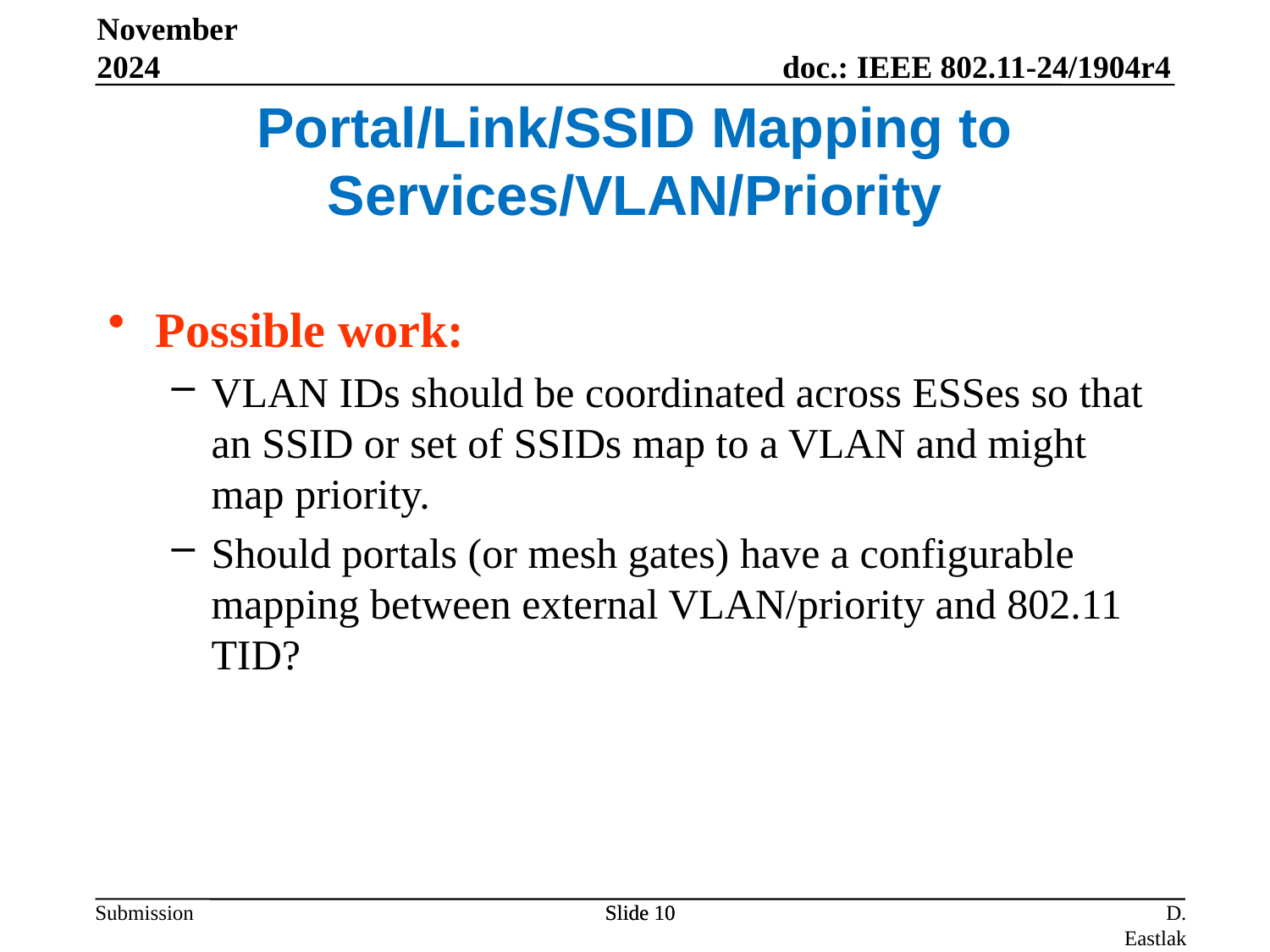

November 2024
# Portal/Link/SSID Mapping to Services/VLAN/Priority

Possible work:
VLAN IDs should be coordinated across ESSes so that an SSID or set of SSIDs map to a VLAN and might map priority.
Should portals (or mesh gates) have a configurable mapping between external VLAN/priority and 802.11 TID?

Slide 10
Slide 10
D. Eastlake (Independent)